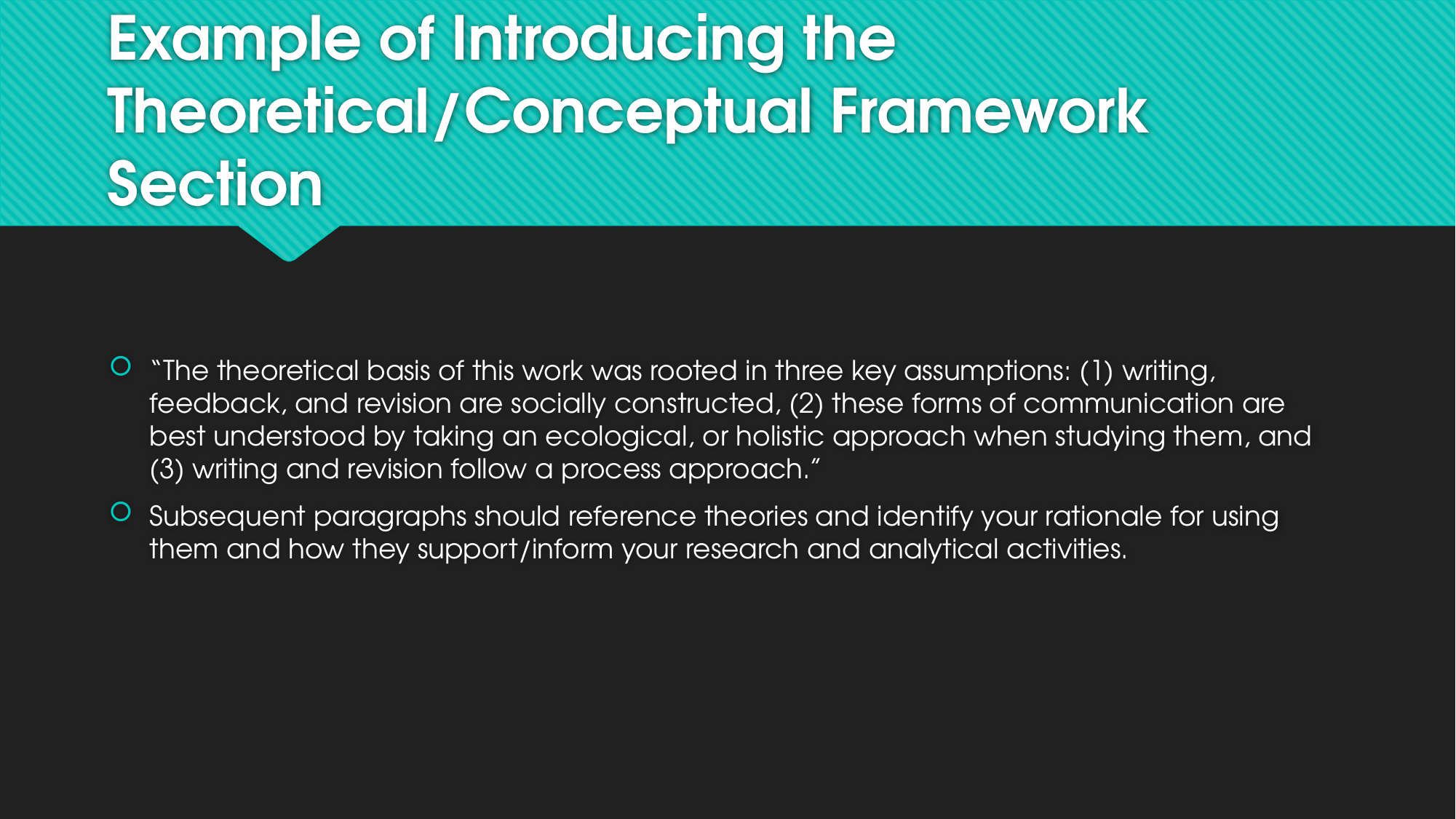

# Example of Introducing the Theoretical/Conceptual Framework Section
“The theoretical basis of this work was rooted in three key assumptions: (1) writing, feedback, and revision are socially constructed, (2) these forms of communication are best understood by taking an ecological, or holistic approach when studying them, and (3) writing and revision follow a process approach.”
Subsequent paragraphs should reference theories and identify your rationale for using them and how they support/inform your research and analytical activities.